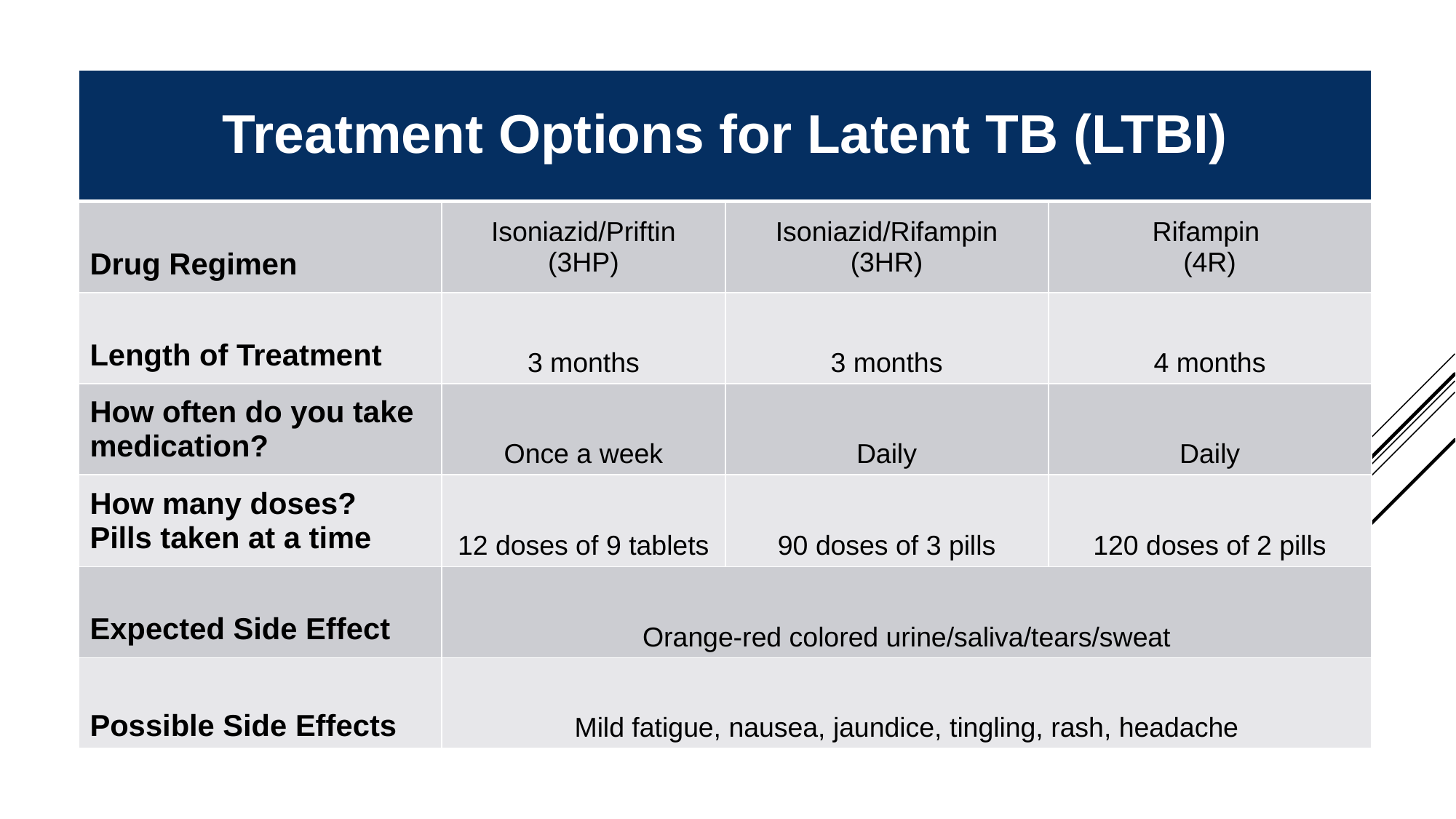

| Treatment Options for Latent TB (LTBI) |  |  |  |
| --- | --- | --- | --- |
| Drug Regimen | Isoniazid/Priftin (3HP) | Isoniazid/Rifampin (3HR) | Rifampin (4R) |
| Length of Treatment | 3 months | 3 months | 4 months |
| How often do you take medication? | Once a week | Daily | Daily |
| How many doses? Pills taken at a time | 12 doses of 9 tablets | 90 doses of 3 pills | 120 doses of 2 pills |
| Expected Side Effect | Orange-red colored urine/saliva/tears/sweat |  |  |
| Possible Side Effects | Mild fatigue, nausea, jaundice, tingling, rash, headache |  |  |